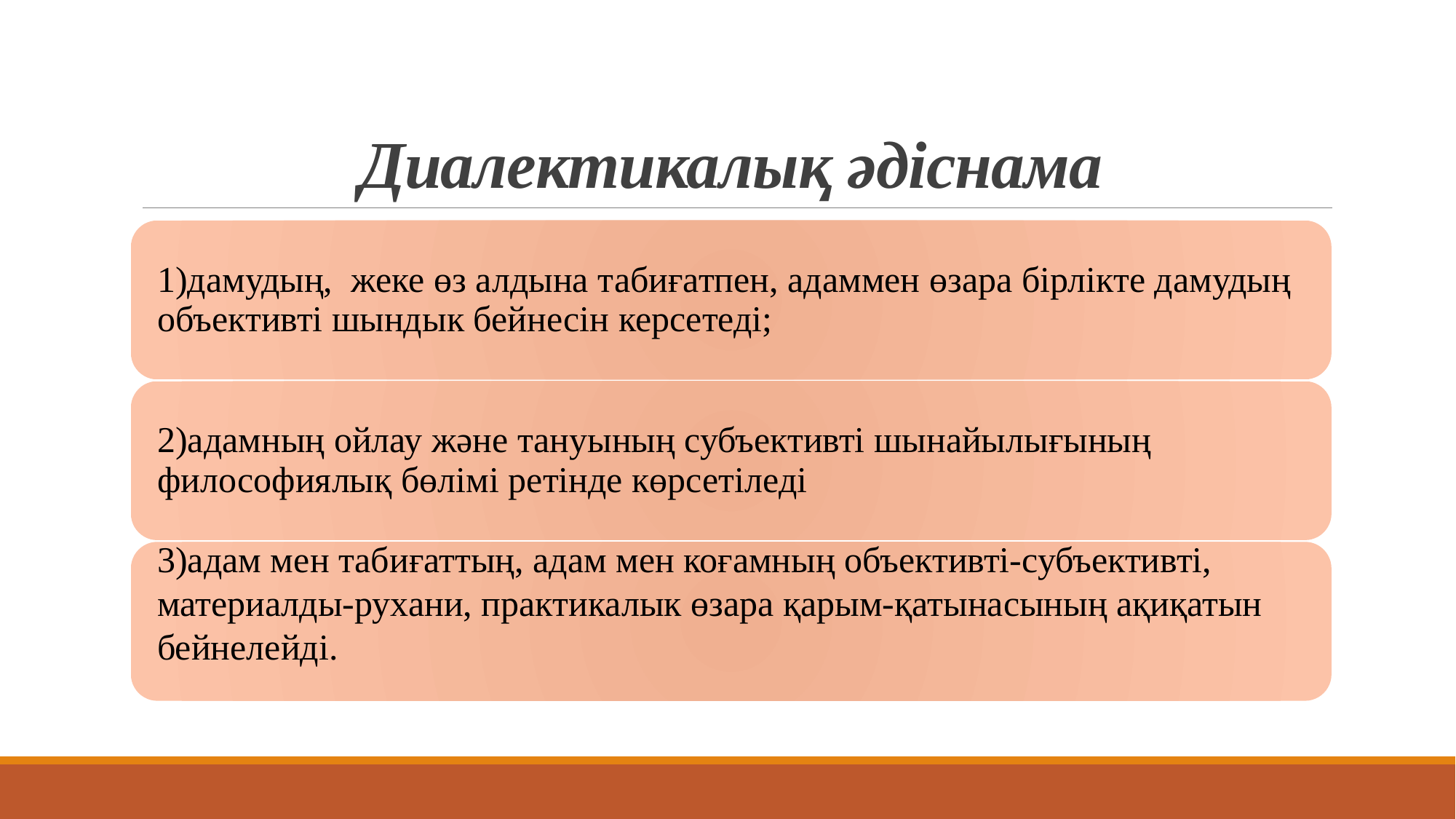

# Диалектикалық әдіснама
1)дамудың,  жеке өз алдына табиғатпен, адаммен өзара бірлікте дамудың объективті шындык бейнесін керсетеді;
2)адамның ойлау және тануының субъективті шынайылығының философиялық бөлімі ретінде көрсетіледі
3)адам мен табиғаттың, адам мен коғамның объективті-субъективті, материалды-рухани, практикалык өзара қарым-қатынасының ақиқатын бейнелейді.